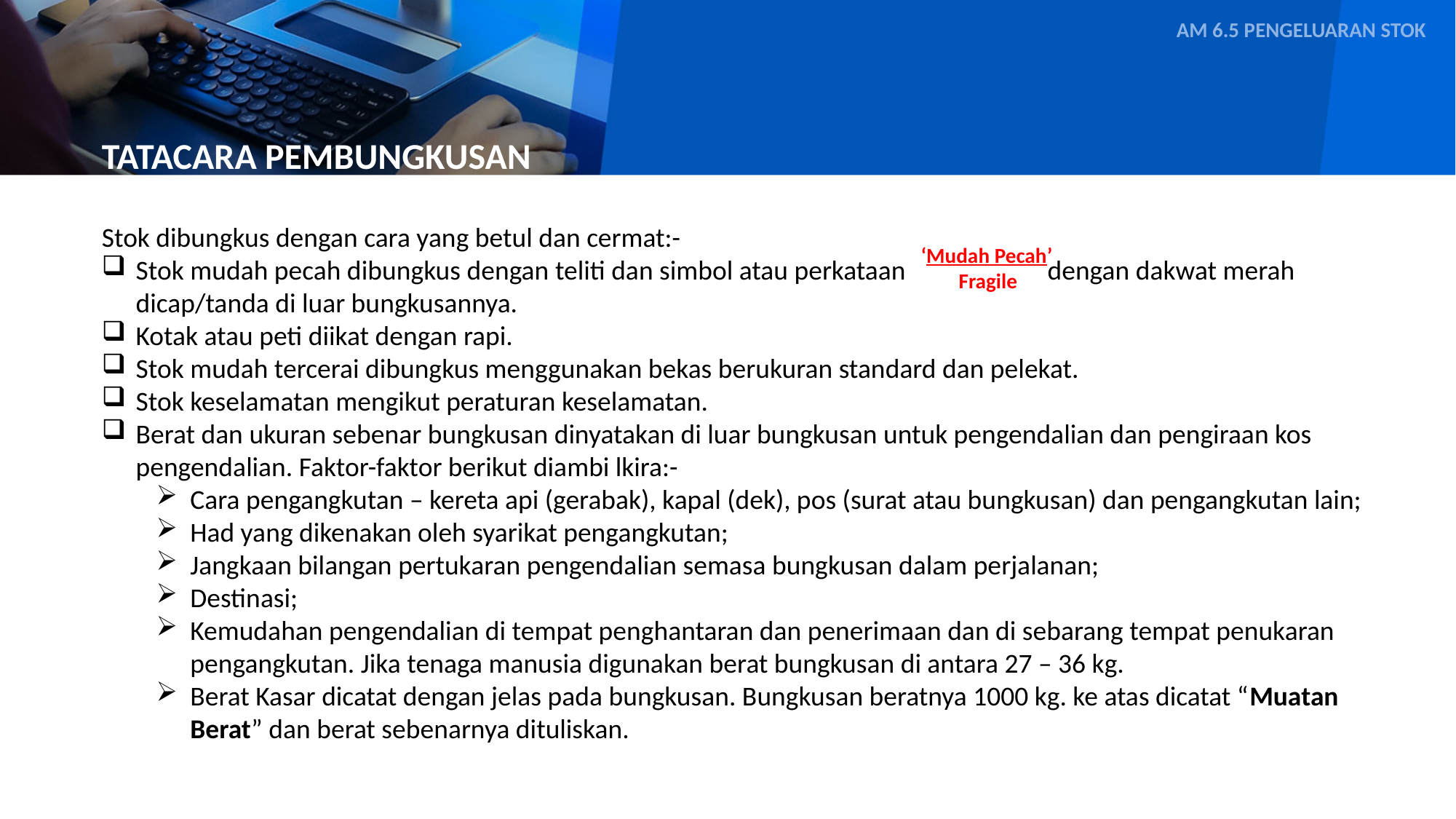

AM 6.5 PENGELUARAN STOK
TATACARA PEMBUNGKUSAN

Stok dibungkus dengan cara yang betul dan cermat:-
Stok mudah pecah dibungkus dengan teliti dan simbol atau perkataan                       dengan dakwat merah dicap/tanda di luar bungkusannya.
Kotak atau peti diikat dengan rapi.
Stok mudah tercerai dibungkus menggunakan bekas berukuran standard dan pelekat.
Stok keselamatan mengikut peraturan keselamatan.
Berat dan ukuran sebenar bungkusan dinyatakan di luar bungkusan untuk pengendalian dan pengiraan kos pengendalian. Faktor-faktor berikut diambi lkira:-
Cara pengangkutan – kereta api (gerabak), kapal (dek), pos (surat atau bungkusan) dan pengangkutan lain;
Had yang dikenakan oleh syarikat pengangkutan;
Jangkaan bilangan pertukaran pengendalian semasa bungkusan dalam perjalanan;
Destinasi;
Kemudahan pengendalian di tempat penghantaran dan penerimaan dan di sebarang tempat penukaran pengangkutan. Jika tenaga manusia digunakan berat bungkusan di antara 27 – 36 kg.
Berat Kasar dicatat dengan jelas pada bungkusan. Bungkusan beratnya 1000 kg. ke atas dicatat “Muatan Berat” dan berat sebenarnya dituliskan.
‘Mudah Pecah’
        Fragile